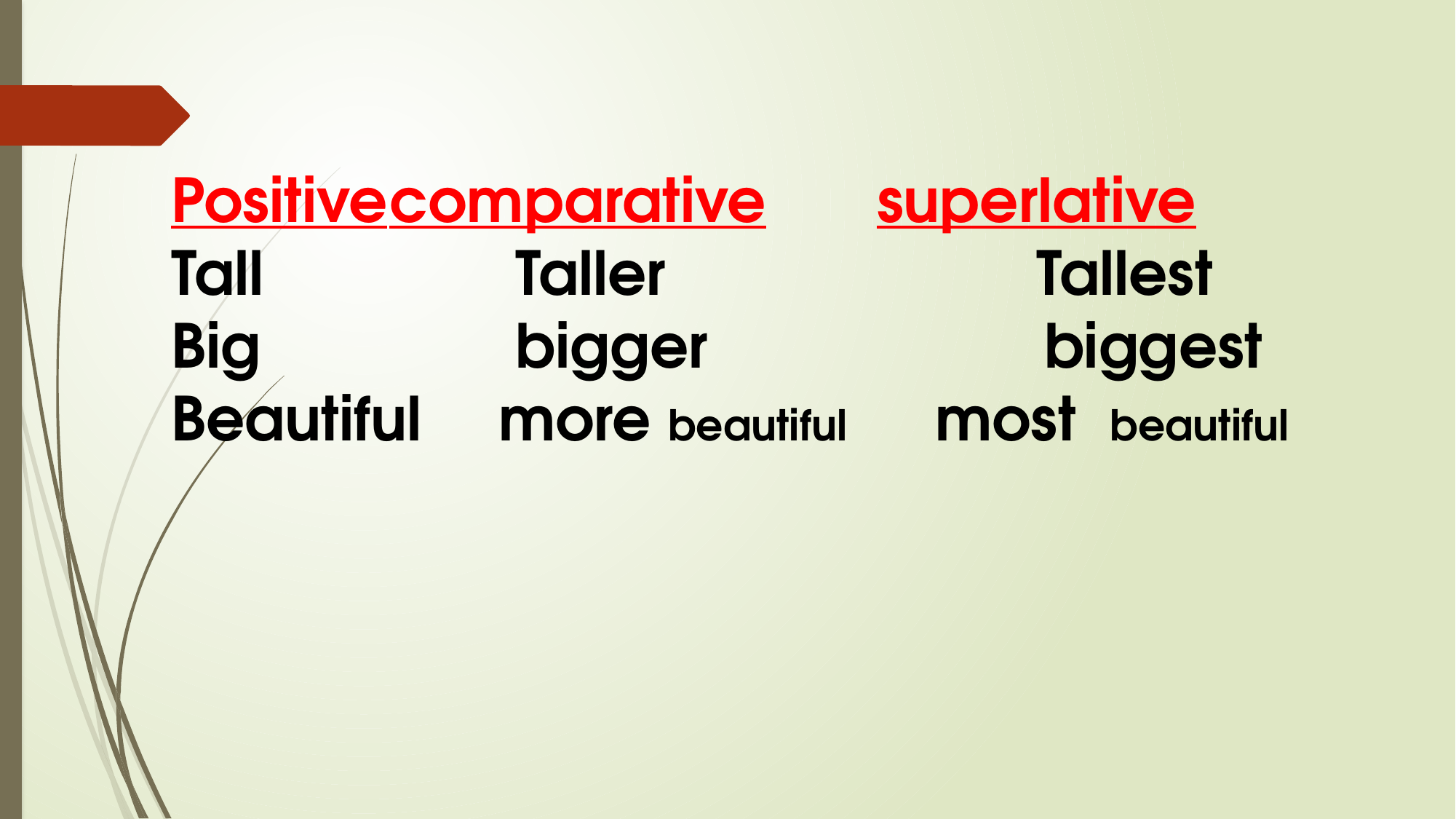

Positive	comparative	   superlative
Tall			 Taller 			      Tallest
Big			 bigger 			biggest
Beautiful 	more beautiful 	most  beautiful